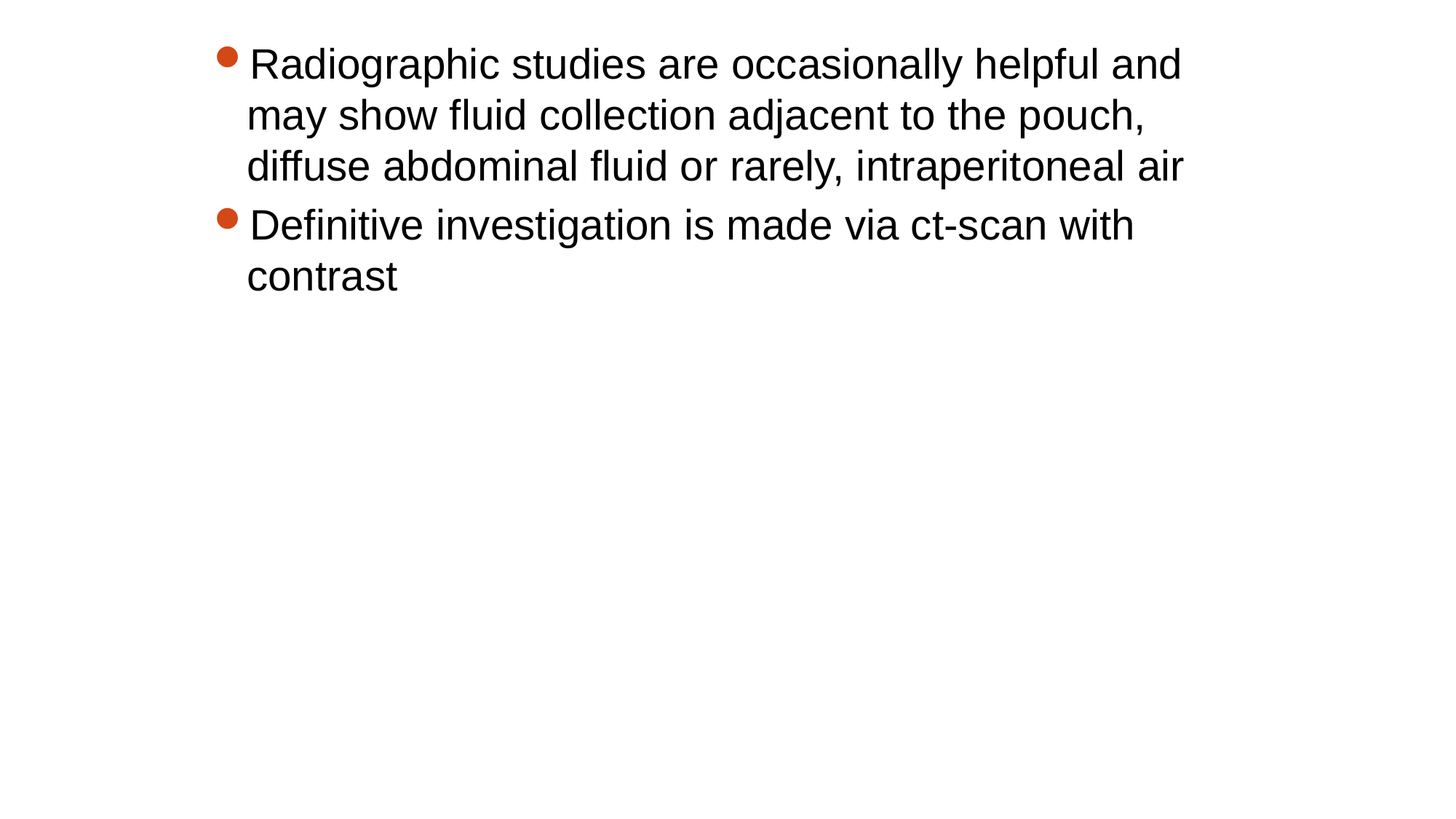

Radiographic studies are occasionally helpful and may show fluid collection adjacent to the pouch, diffuse abdominal fluid or rarely, intraperitoneal air
Definitive investigation is made via ct-scan with contrast